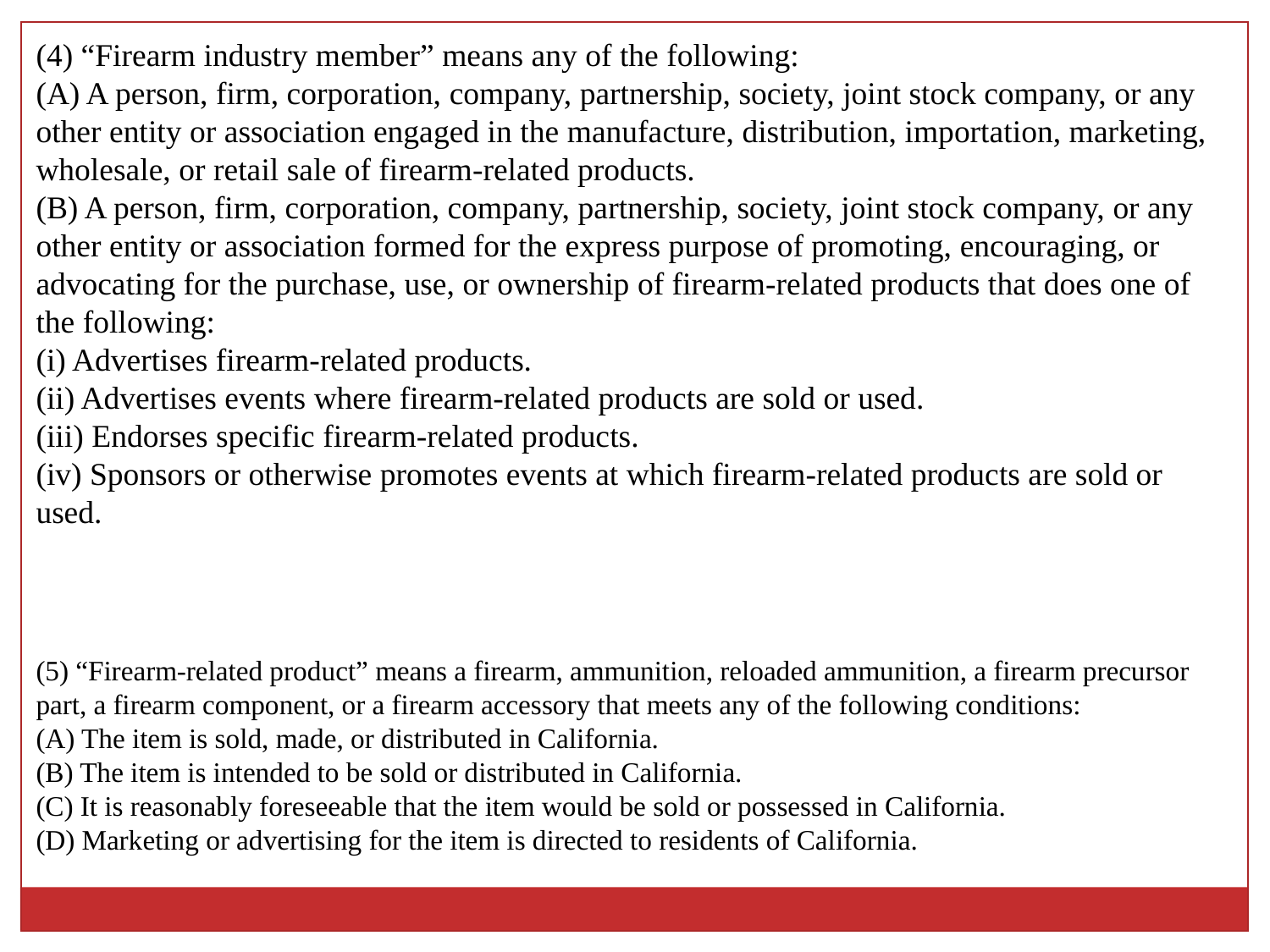

(4) “Firearm industry member” means any of the following:
(A) A person, firm, corporation, company, partnership, society, joint stock company, or any other entity or association engaged in the manufacture, distribution, importation, marketing, wholesale, or retail sale of firearm-related products.
(B) A person, firm, corporation, company, partnership, society, joint stock company, or any other entity or association formed for the express purpose of promoting, encouraging, or advocating for the purchase, use, or ownership of firearm-related products that does one of the following:
(i) Advertises firearm-related products.
(ii) Advertises events where firearm-related products are sold or used.
(iii) Endorses specific firearm-related products.
(iv) Sponsors or otherwise promotes events at which firearm-related products are sold or used.

(5) “Firearm-related product” means a firearm, ammunition, reloaded ammunition, a firearm precursor part, a firearm component, or a firearm accessory that meets any of the following conditions:
(A) The item is sold, made, or distributed in California.
(B) The item is intended to be sold or distributed in California.
(C) It is reasonably foreseeable that the item would be sold or possessed in California.
(D) Marketing or advertising for the item is directed to residents of California.